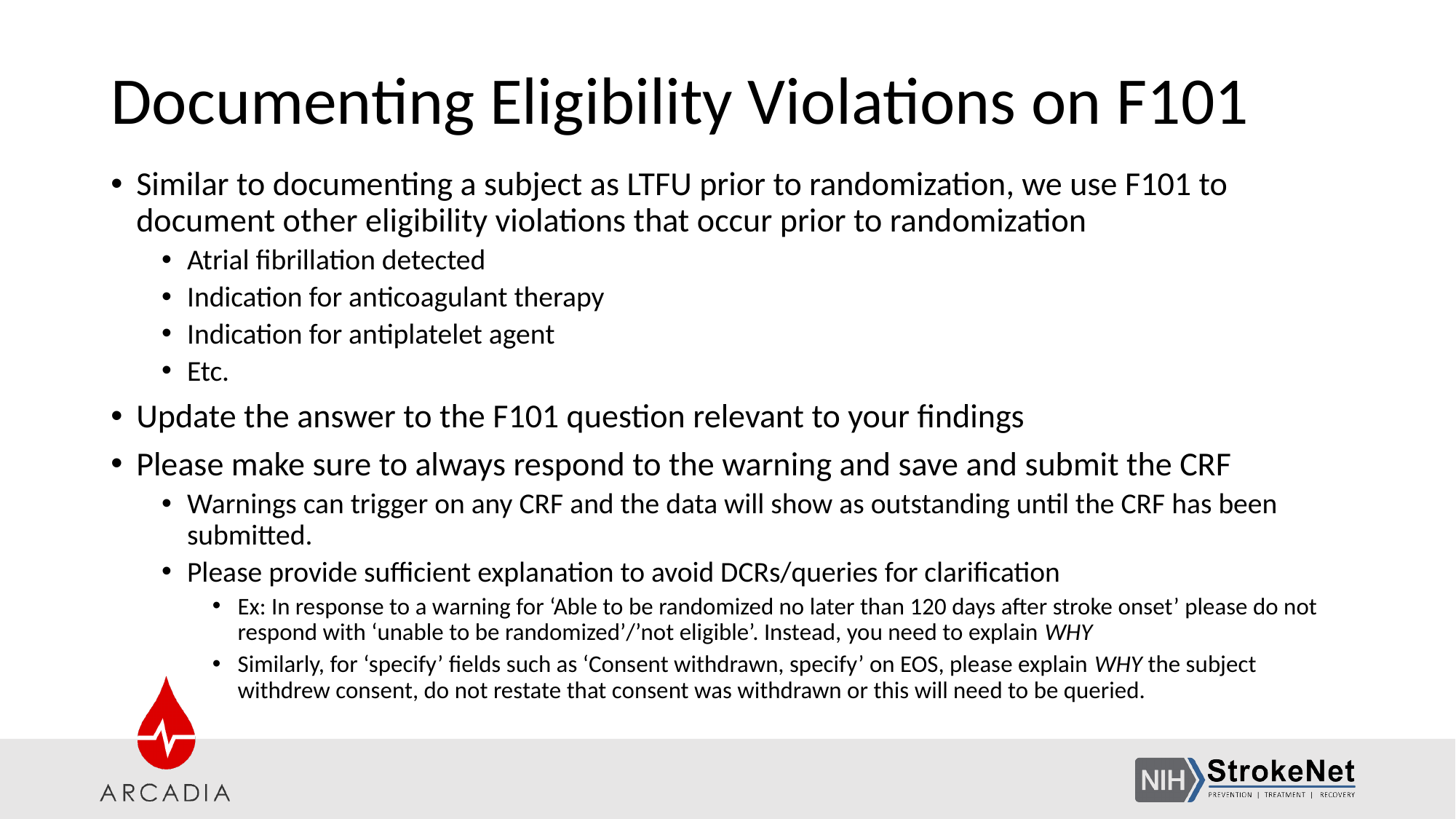

# Documenting Eligibility Violations on F101
Similar to documenting a subject as LTFU prior to randomization, we use F101 to document other eligibility violations that occur prior to randomization
Atrial fibrillation detected
Indication for anticoagulant therapy
Indication for antiplatelet agent
Etc.
Update the answer to the F101 question relevant to your findings
Please make sure to always respond to the warning and save and submit the CRF
Warnings can trigger on any CRF and the data will show as outstanding until the CRF has been submitted.
Please provide sufficient explanation to avoid DCRs/queries for clarification
Ex: In response to a warning for ‘Able to be randomized no later than 120 days after stroke onset’ please do not respond with ‘unable to be randomized’/’not eligible’. Instead, you need to explain WHY
Similarly, for ‘specify’ fields such as ‘Consent withdrawn, specify’ on EOS, please explain WHY the subject withdrew consent, do not restate that consent was withdrawn or this will need to be queried.